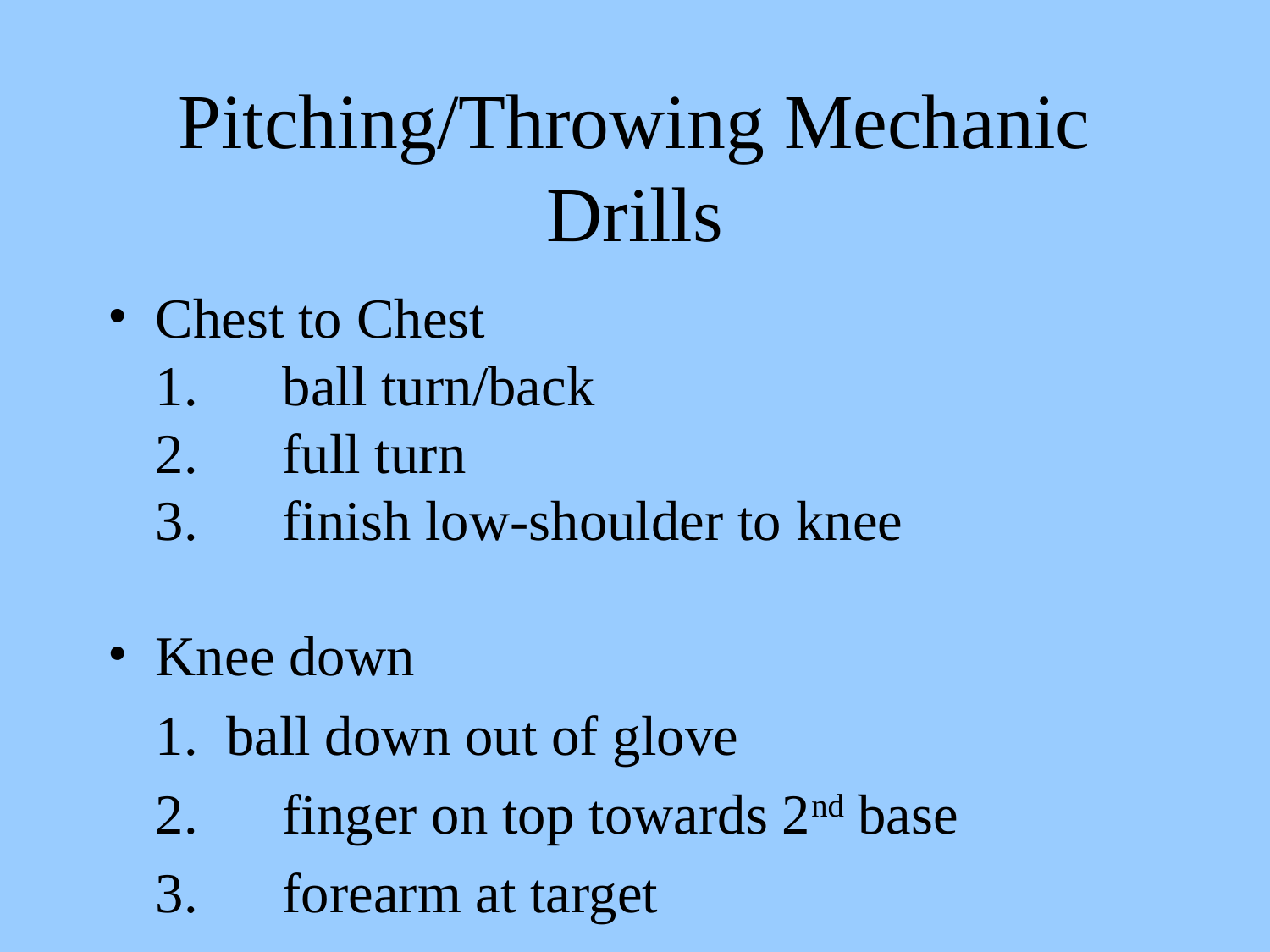

# Pitching/Throwing Mechanic Drills
Chest to Chest
	1.	ball turn/back
	2. 	full turn
	3.	finish low-shoulder to knee

Knee down
	1.  ball down out of glove
	2.	finger on top towards 2nd base
	3.	forearm at target